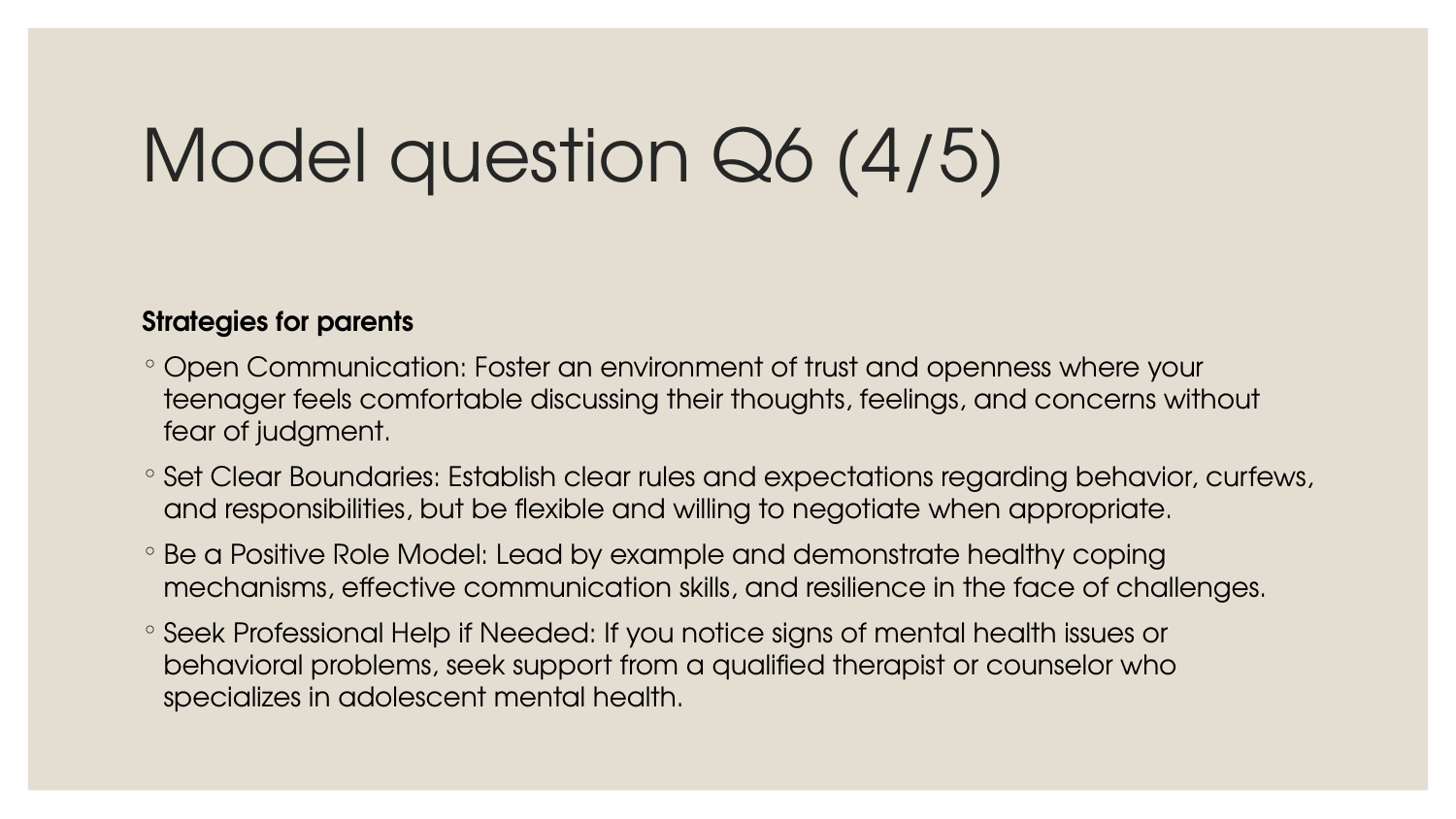

# Model question Q6 (4/5)

Strategies for parents
Open Communication: Foster an environment of trust and openness where your teenager feels comfortable discussing their thoughts, feelings, and concerns without fear of judgment.
Set Clear Boundaries: Establish clear rules and expectations regarding behavior, curfews, and responsibilities, but be flexible and willing to negotiate when appropriate.
Be a Positive Role Model: Lead by example and demonstrate healthy coping mechanisms, effective communication skills, and resilience in the face of challenges.
Seek Professional Help if Needed: If you notice signs of mental health issues or behavioral problems, seek support from a qualified therapist or counselor who specializes in adolescent mental health.